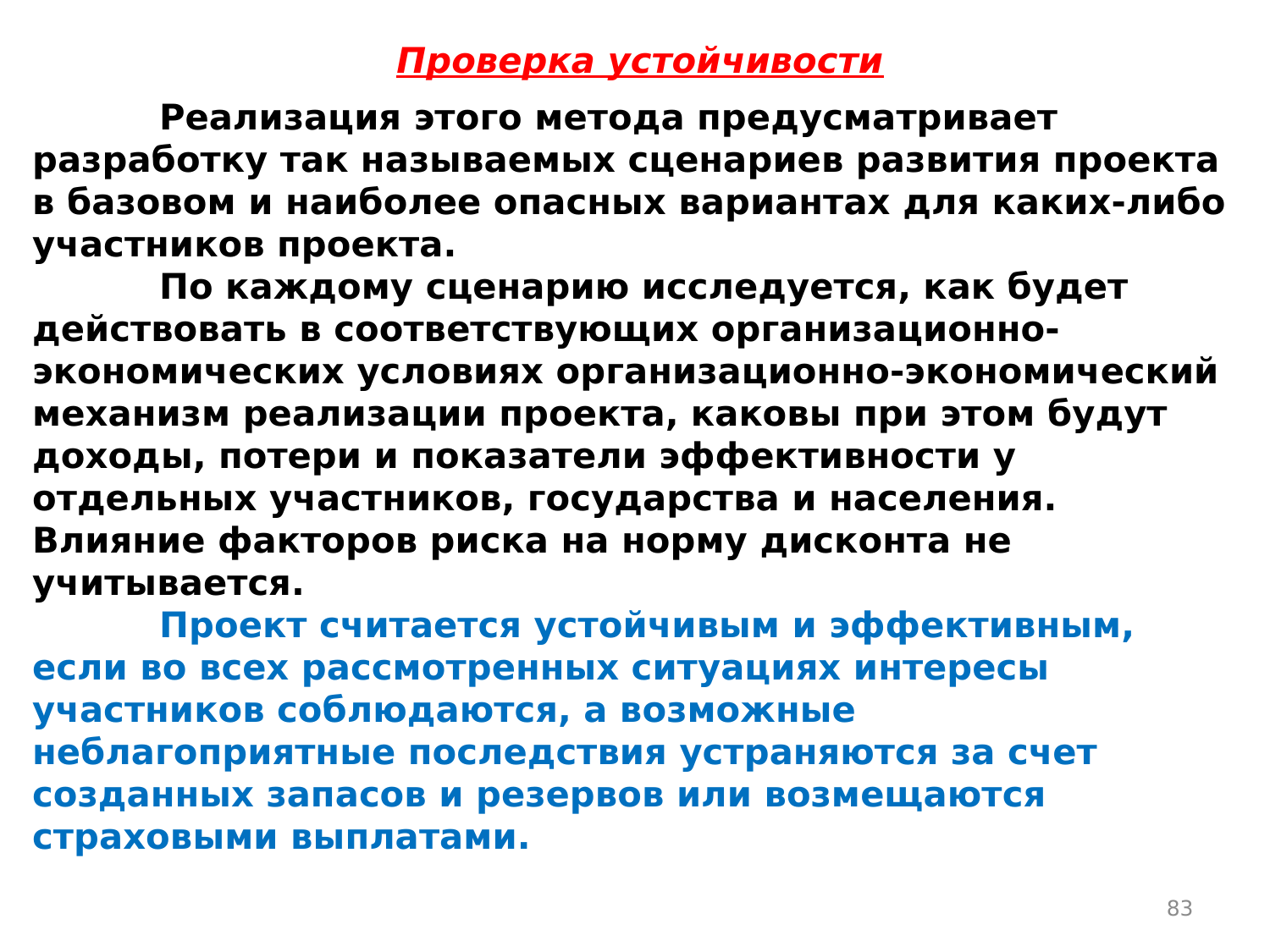

Проверка устойчивости

	Реализация этого метода предусматривает разработку так называемых сценариев развития проекта в базовом и наиболее опасных вариантах для каких-либо участников проекта.
	По каждому сценарию исследуется, как будет действовать в соответствующих организационно-экономических условиях организационно-экономический механизм реализации проекта, каковы при этом будут доходы, потери и показатели эффективности у отдельных участников, государства и населения. 	Влияние факторов риска на норму дисконта не учитывается.
	Проект считается устойчивым и эффективным, если во всех рассмотренных ситуациях интересы участников соблюдаются, а возможные неблагоприятные последствия устраняются за счет созданных запасов и резервов или возмещаются страховыми выплатами.

83